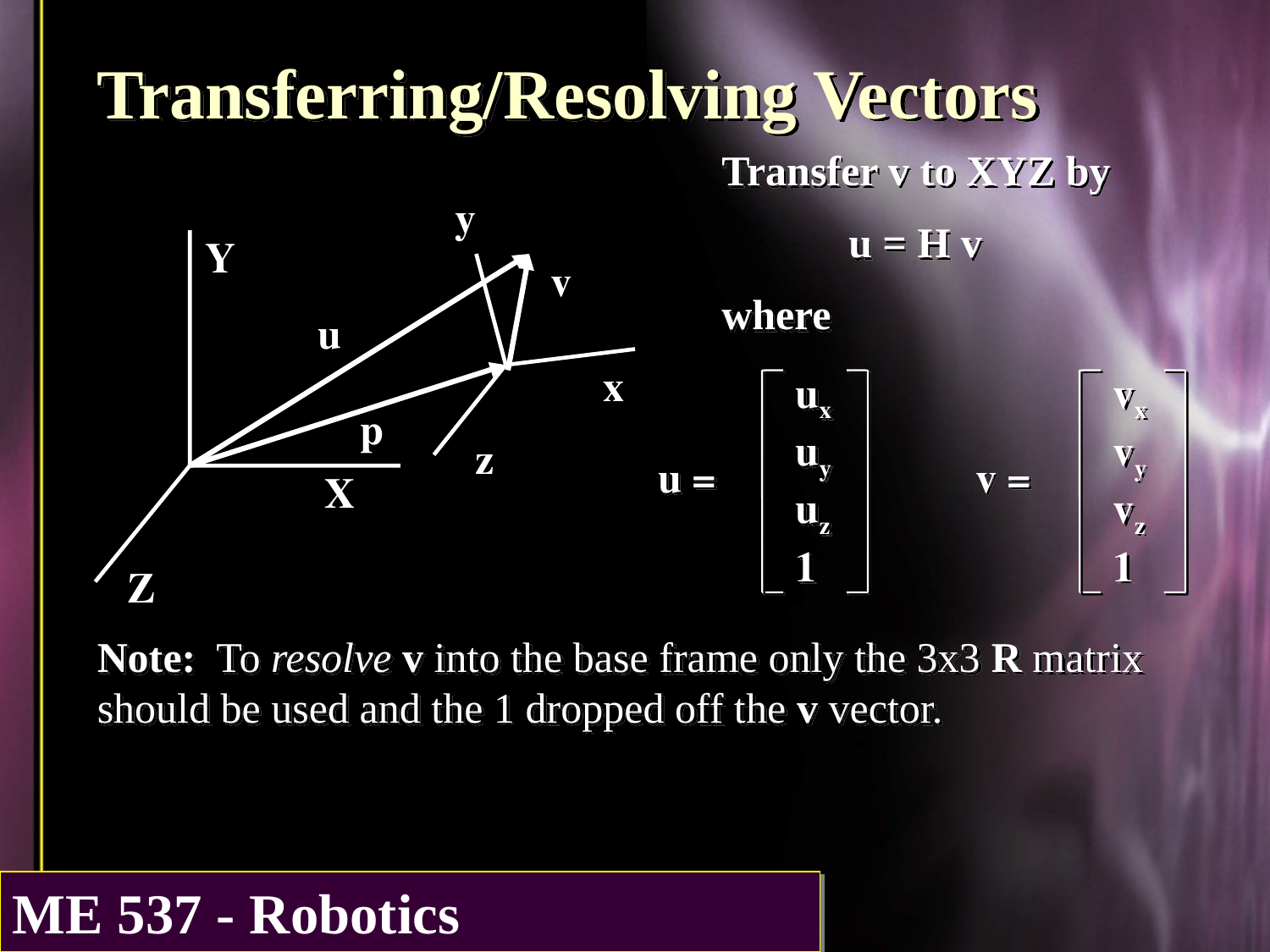

Transferring/Resolving Vectors
Transfer v to XYZ by
	u = H v
where
y

Y

v
u

x

p
z

X
Z
	ux
	uy
	uz
	1

u =
	vx
	vy
	vz
	1

v =
Note:  To resolve v into the base frame only the 3x3 R matrix should be used and the 1 dropped off the v vector.